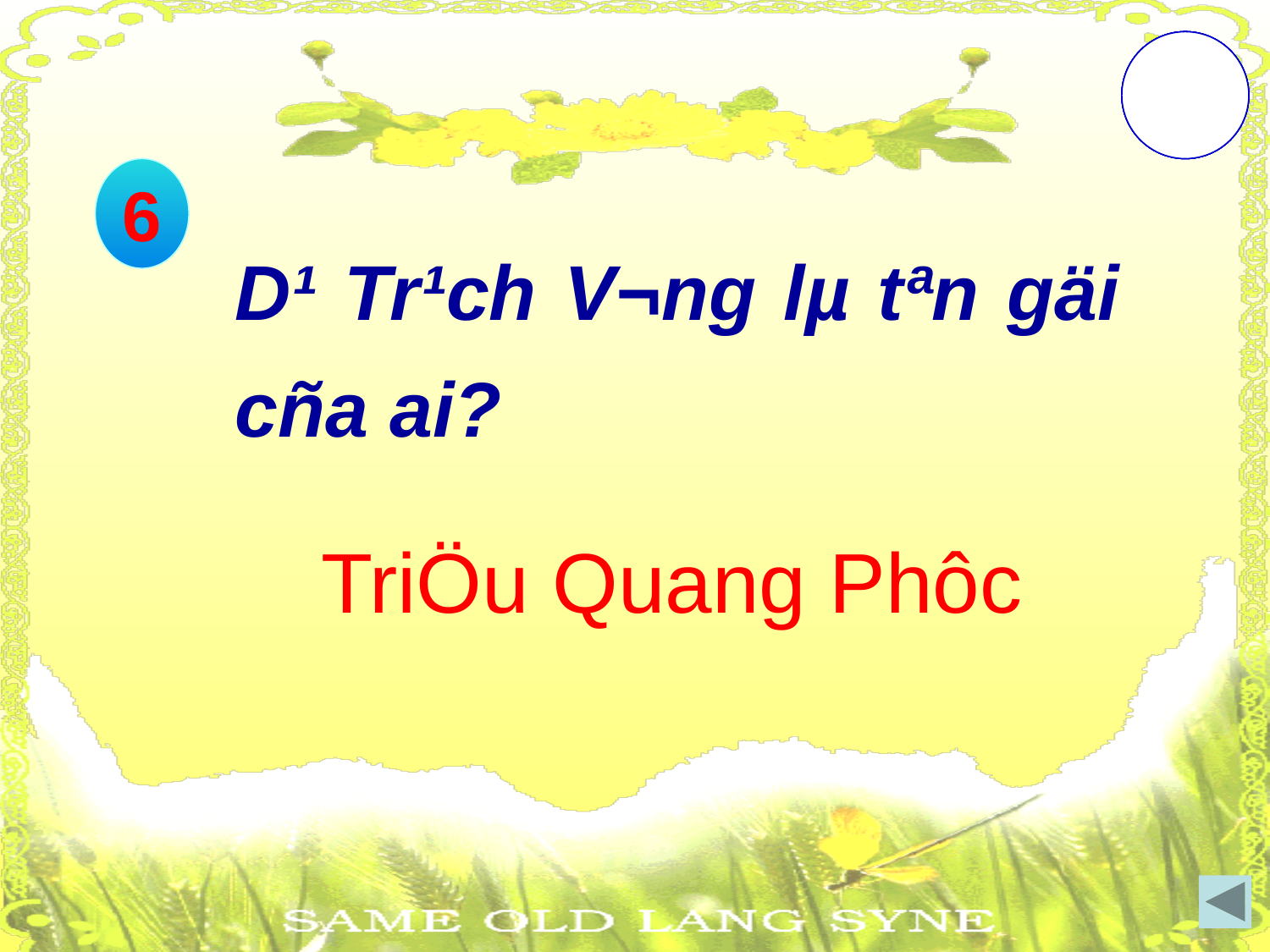

1
2
3
4
5

6
	D¹ Tr¹ch V­¬ng lµ tªn gäi cña ai?
	TriÖu Quang Phôc